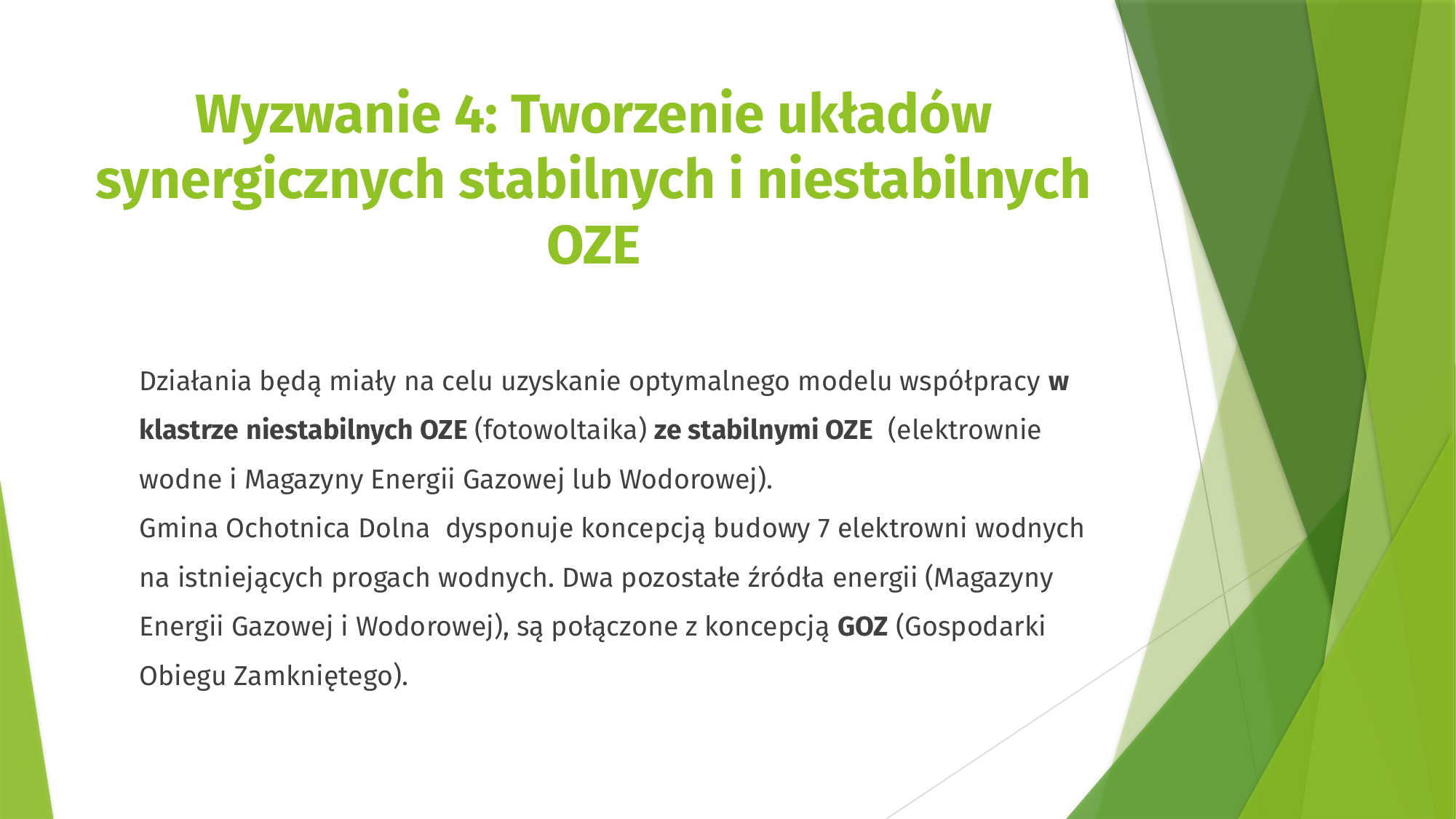

# Wyzwanie 4: Tworzenie układów synergicznych stabilnych i niestabilnych OZE
Działania będą miały na celu uzyskanie optymalnego modelu współpracy w klastrze niestabilnych OZE (fotowoltaika) ze stabilnymi OZE  (elektrownie wodne i Magazyny Energii Gazowej lub Wodorowej).
Gmina Ochotnica Dolna  dysponuje koncepcją budowy 7 elektrowni wodnych na istniejących progach wodnych. Dwa pozostałe źródła energii (Magazyny Energii Gazowej i Wodorowej), są połączone z koncepcją GOZ (Gospodarki Obiegu Zamkniętego).